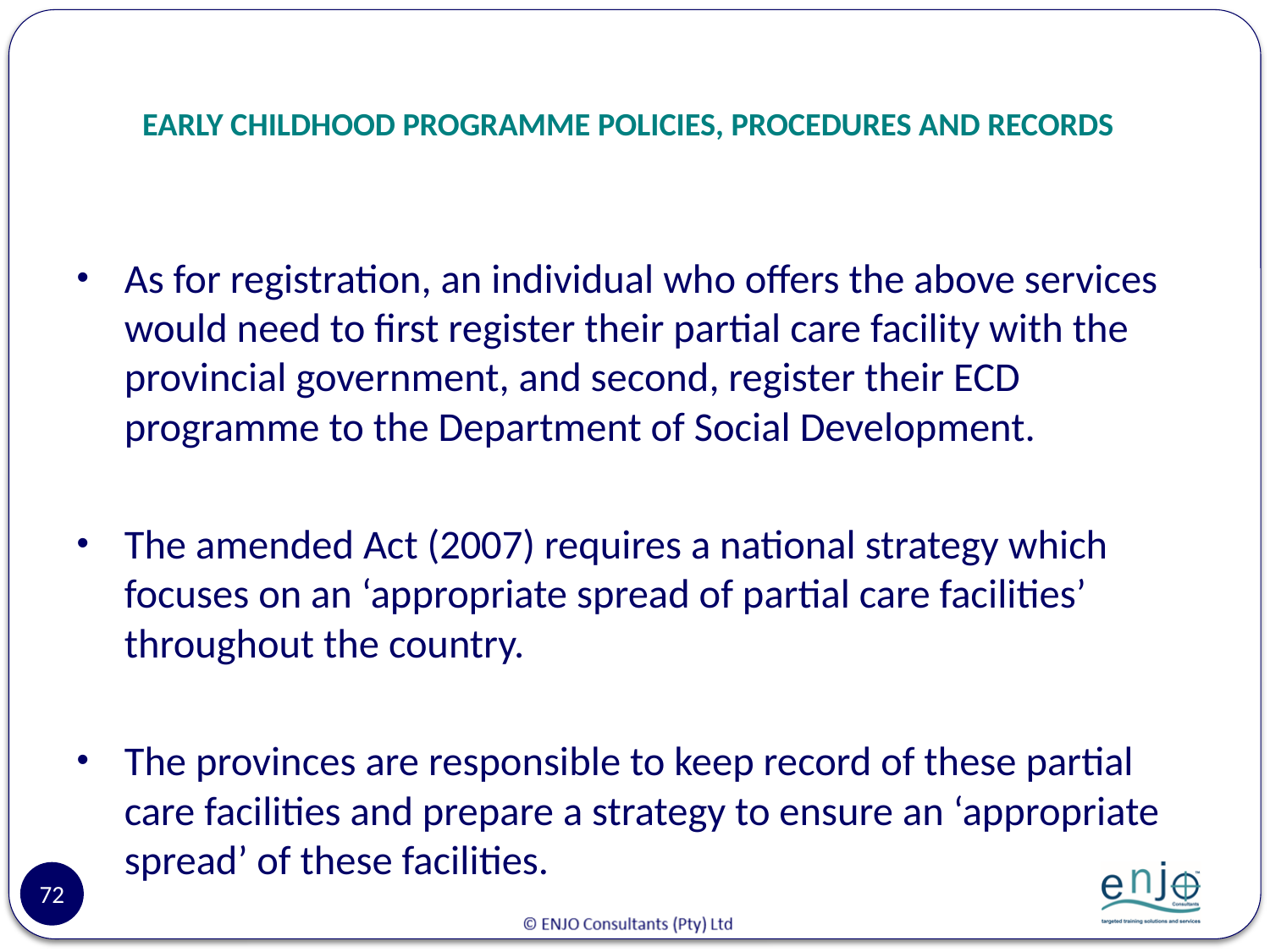

# EARLY CHILDHOOD PROGRAMME POLICIES, PROCEDURES AND RECORDS
As for registration, an individual who offers the above services would need to first register their partial care facility with the provincial government, and second, register their ECD programme to the Department of Social Development.

The amended Act (2007) requires a national strategy which focuses on an ‘appropriate spread of partial care facilities’ throughout the country.

The provinces are responsible to keep record of these partial care facilities and prepare a strategy to ensure an ‘appropriate spread’ of these facilities.

72